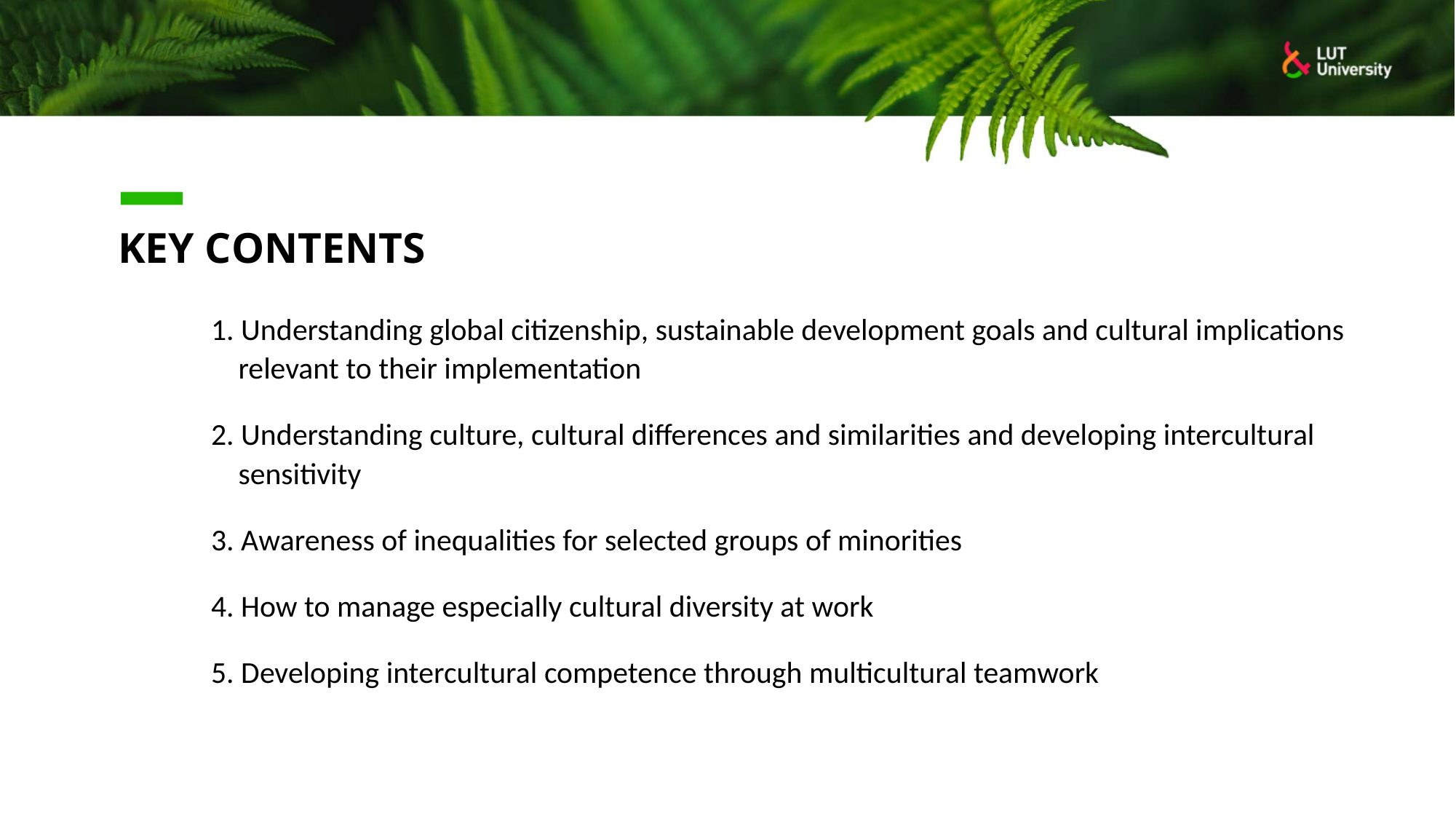

# Key contents
1. Understanding global citizenship, sustainable development goals and cultural implications relevant to their implementation
2. Understanding culture, cultural differences and similarities and developing intercultural sensitivity
3. Awareness of inequalities for selected groups of minorities
4. How to manage especially cultural diversity at work
5. Developing intercultural competence through multicultural teamwork